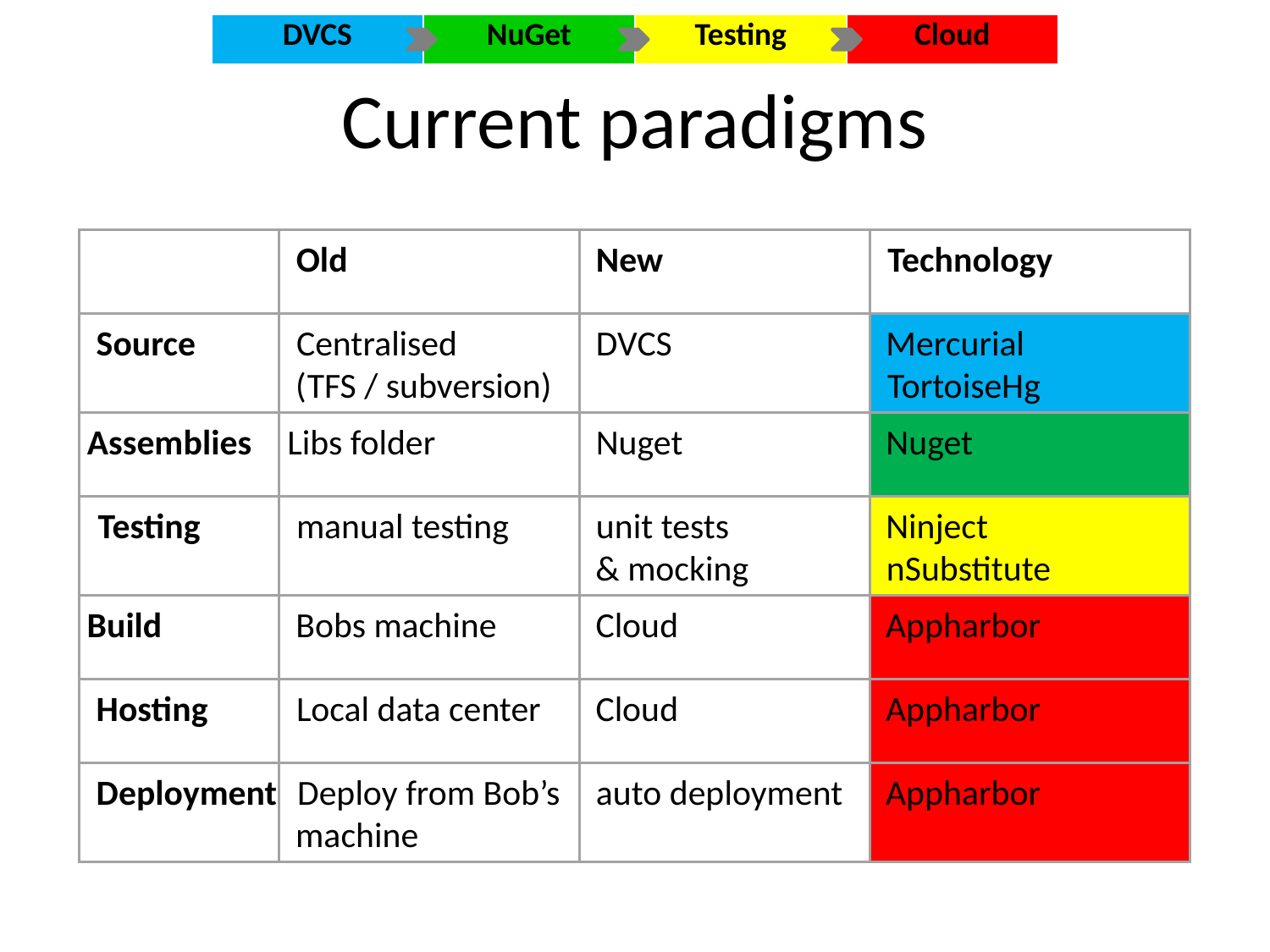

# Current paradigms

Old
New
Technology

Source
Centralised
DVCS
Mercurial
(
TFS / subversion)
TortoiseHg

Assemblies
Libs folder
Nuget
Nuget

Testing
manual testing
unit tests
Ninject
&
mocking
nSubstitute

Build
Bobs machine
Cloud
Appharbor

Hosting
Local data
center
Cloud
Appharbor

Deployment
Deploy from Bob’s
auto deployment
Appharbor
machine